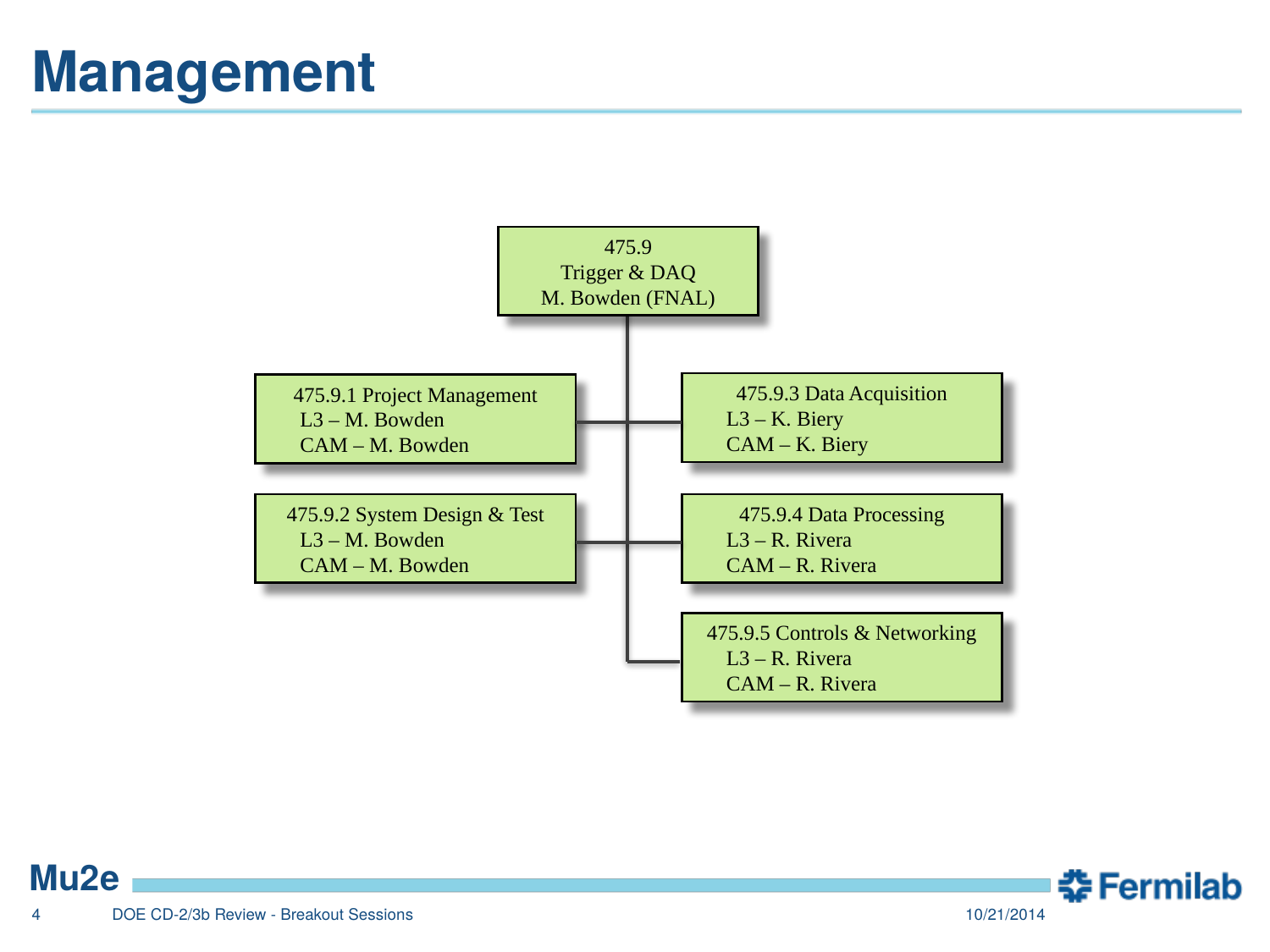

# Management
475.9
Trigger & DAQ
M. Bowden (FNAL)
475.9.3 Data Acquisition
L3 – K. Biery
CAM – K. Biery
475.9.1 Project Management
L3 – M. Bowden
CAM – M. Bowden
475.9.2 System Design & Test
L3 – M. Bowden
CAM – M. Bowden
475.9.4 Data Processing
L3 – R. Rivera
CAM – R. Rivera
475.9.5 Controls & Networking
L3 – R. Rivera
CAM – R. Rivera
4
DOE CD-2/3b Review - Breakout Sessions
10/21/2014